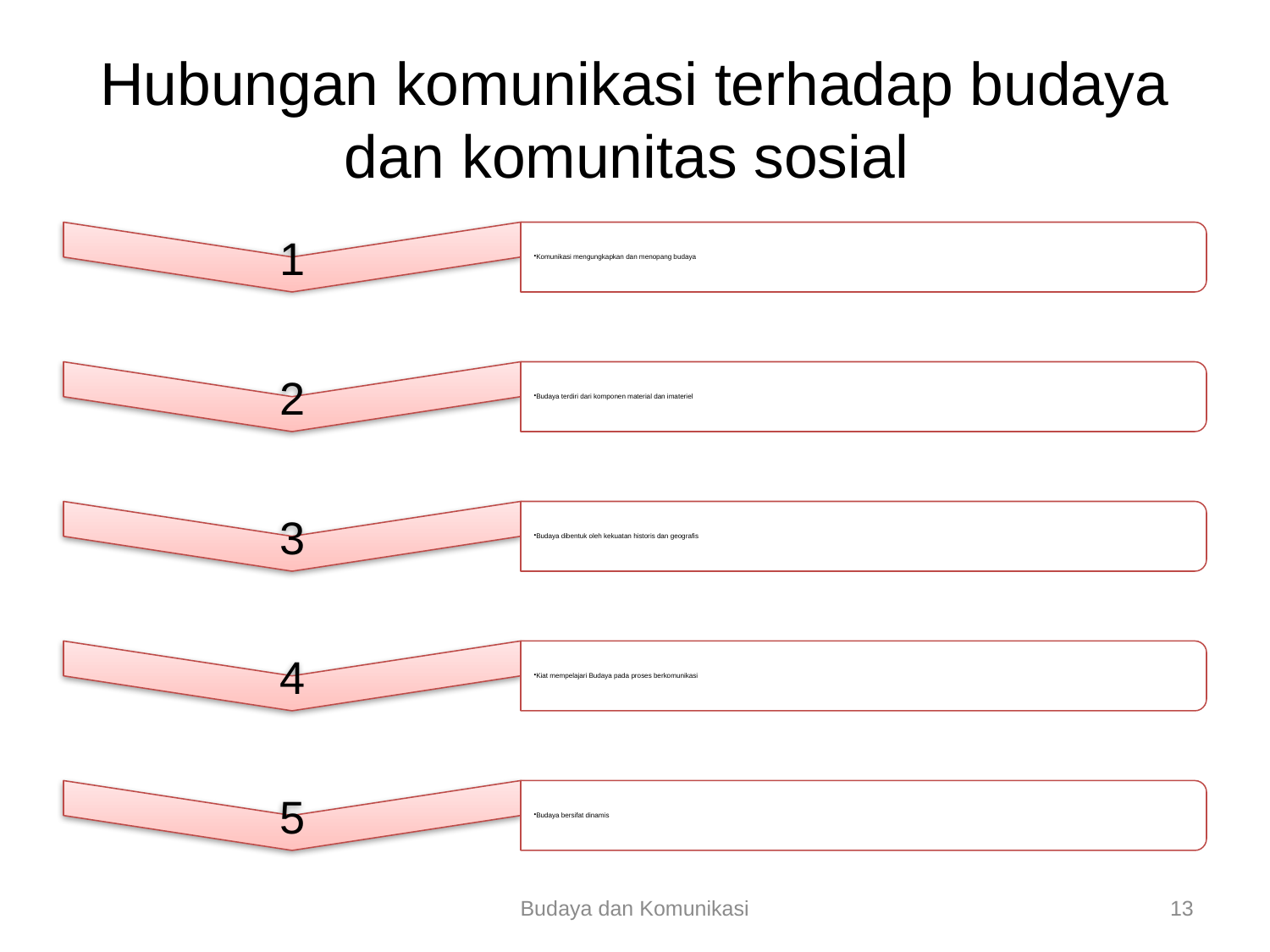

# Hubungan komunikasi terhadap budaya dan komunitas sosial
1
Komunikasi mengungkapkan dan menopang budaya
2
Budaya terdiri dari komponen material dan imateriel
3
Budaya dibentuk oleh kekuatan historis dan geografis
5
4
Kiat mempelajari Budaya pada proses berkomunikasi
Budaya bersifat dinamis
Budaya dan Komunikasi
13